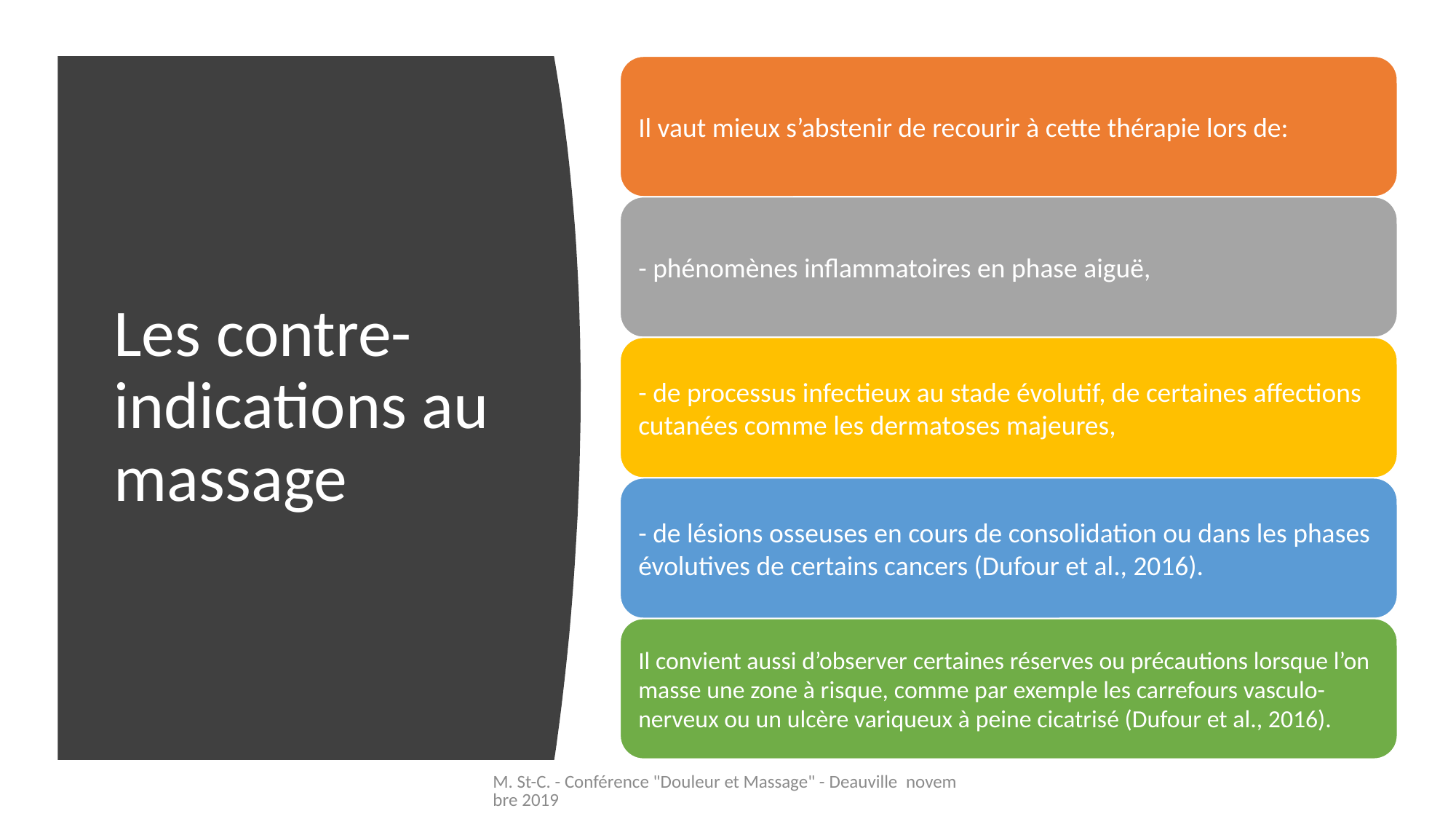

Il vaut mieux s’abstenir de recourir à cette thérapie lors de:
- phénomènes inflammatoires en phase aiguë,
- de processus infectieux au stade évolutif, de certaines affections cutanées comme les dermatoses majeures,
- de lésions osseuses en cours de consolidation ou dans les phases évolutives de certains cancers (Dufour et al., 2016).
Il convient aussi d’observer certaines réserves ou précautions lorsque l’on masse une zone à risque, comme par exemple les carrefours vasculo-nerveux ou un ulcère variqueux à peine cicatrisé (Dufour et al., 2016).

# Les contre-indications au massage
M. St-C. - Conférence "Douleur et Massage" - Deauville  novembre 2019